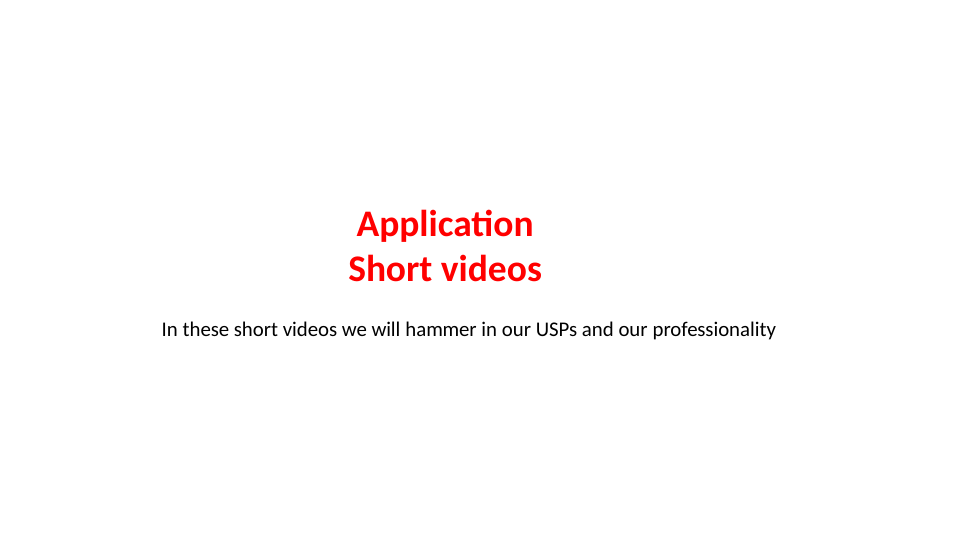

Application
Short videos
In these short videos we will hammer in our USPs and our professionality